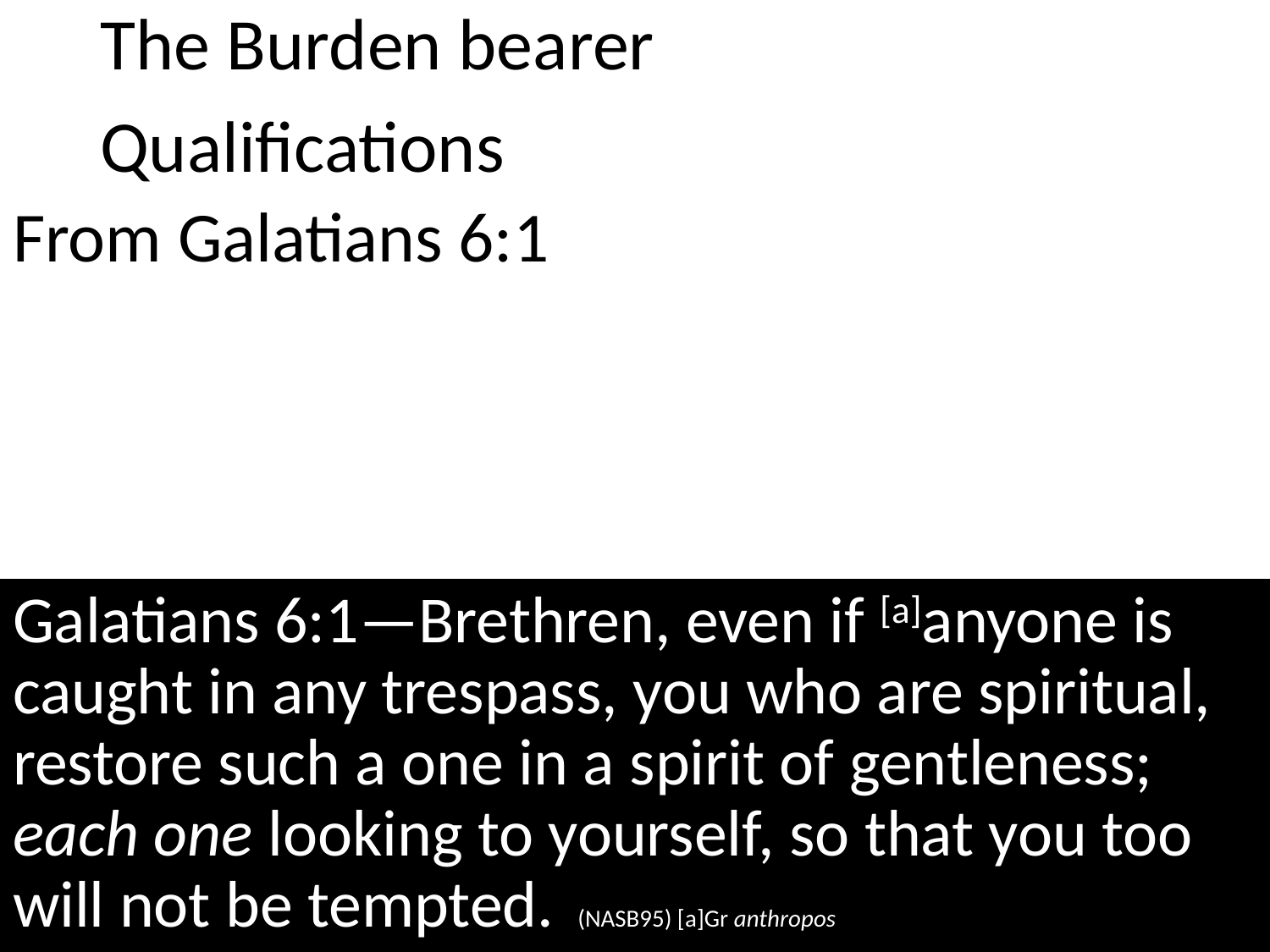

# The Burden bearer Qualifications
From Galatians 6:1
Galatians 6:1—Brethren, even if [a]anyone is caught in any trespass, you who are spiritual, restore such a one in a spirit of gentleness; each one looking to yourself, so that you too will not be tempted.  (NASB95) [a]Gr anthropos